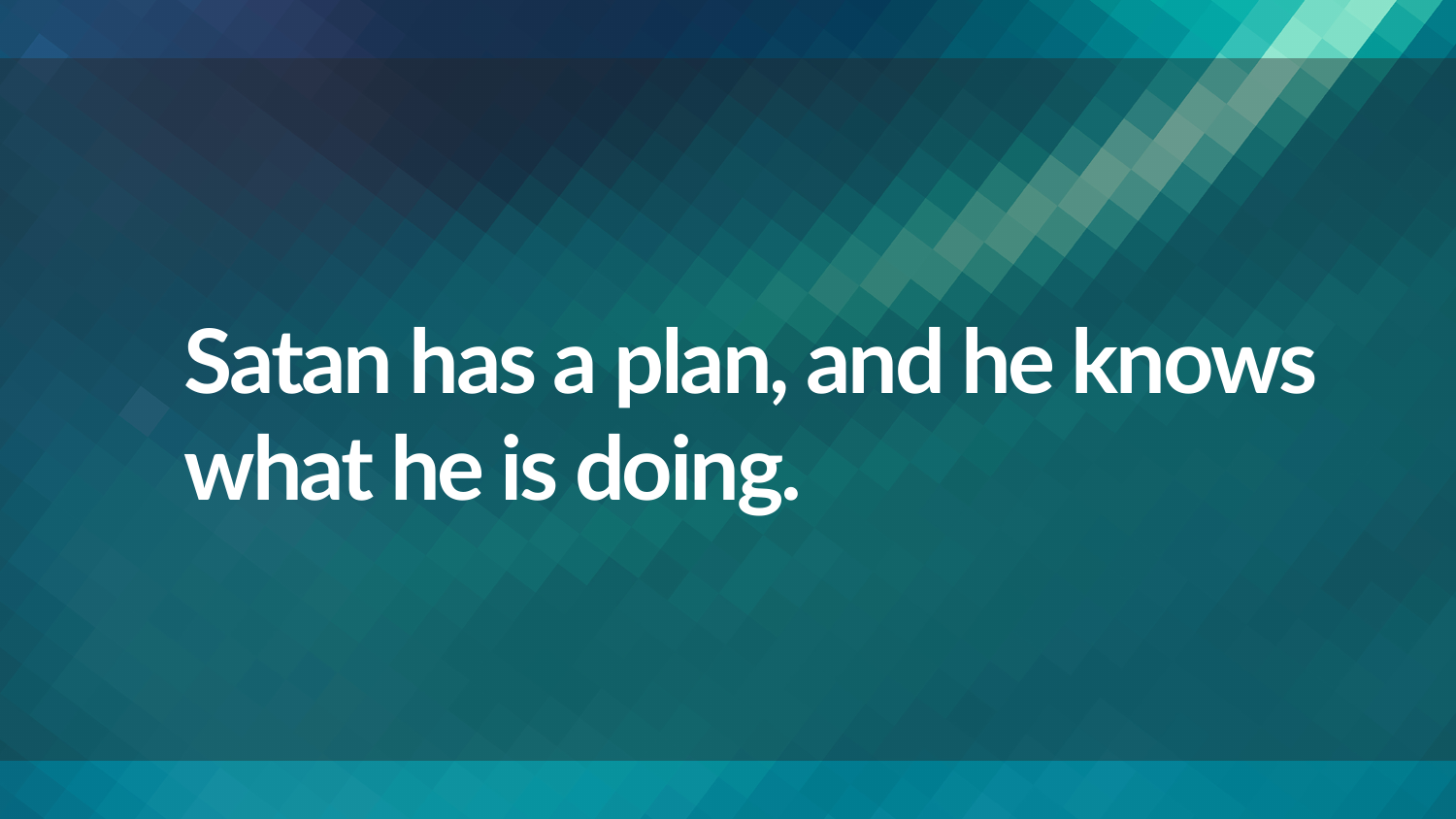

# Satan has a plan, and he knows what he is doing.